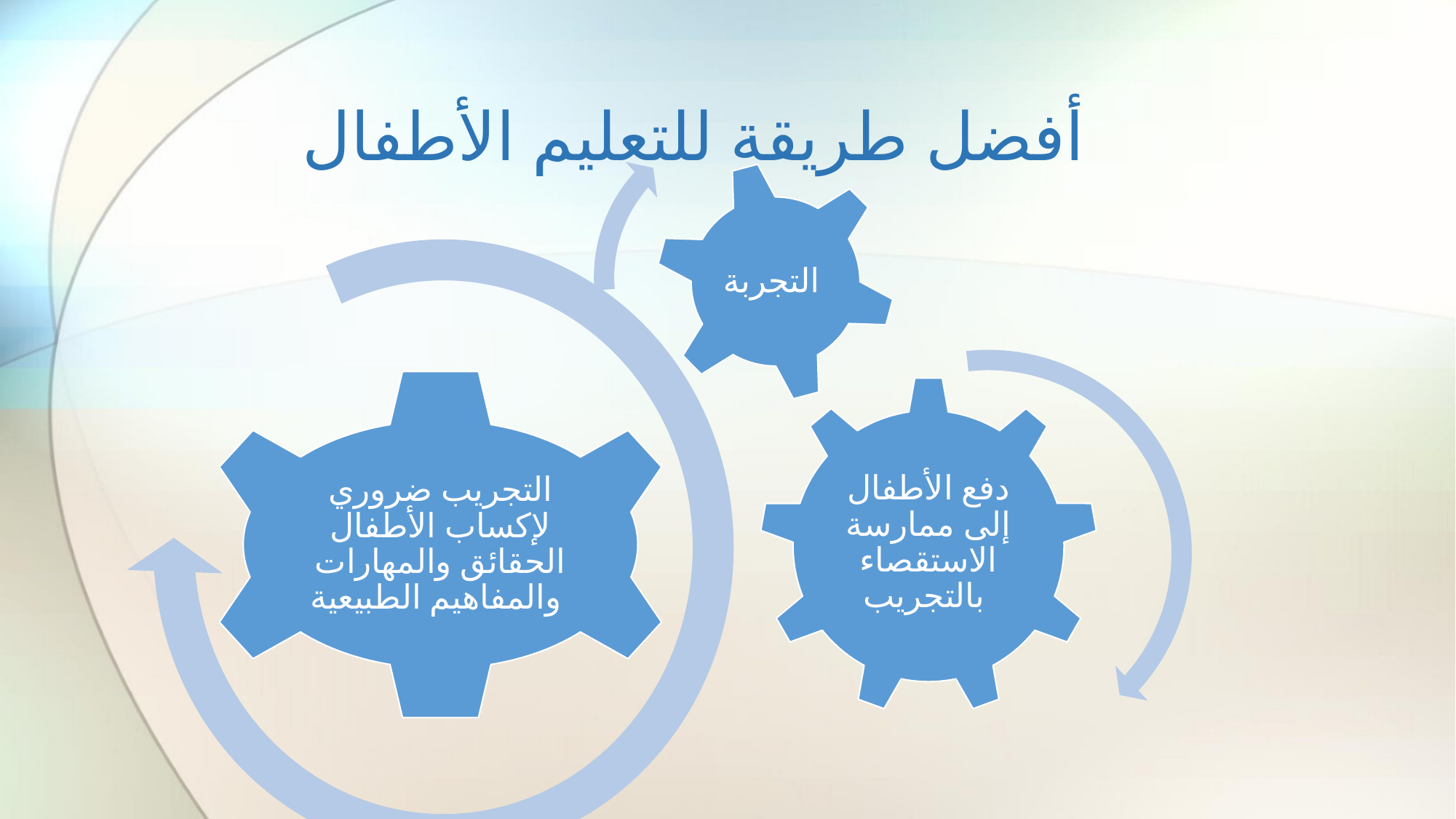

# أفضل طريقة للتعليم الأطفال
دفع الأطفال إلى ممارسة الاستقصاء بالتجريب
التجريب ضروري لإكساب الأطفال الحقائق والمهارات والمفاهيم الطبيعية
التجربة